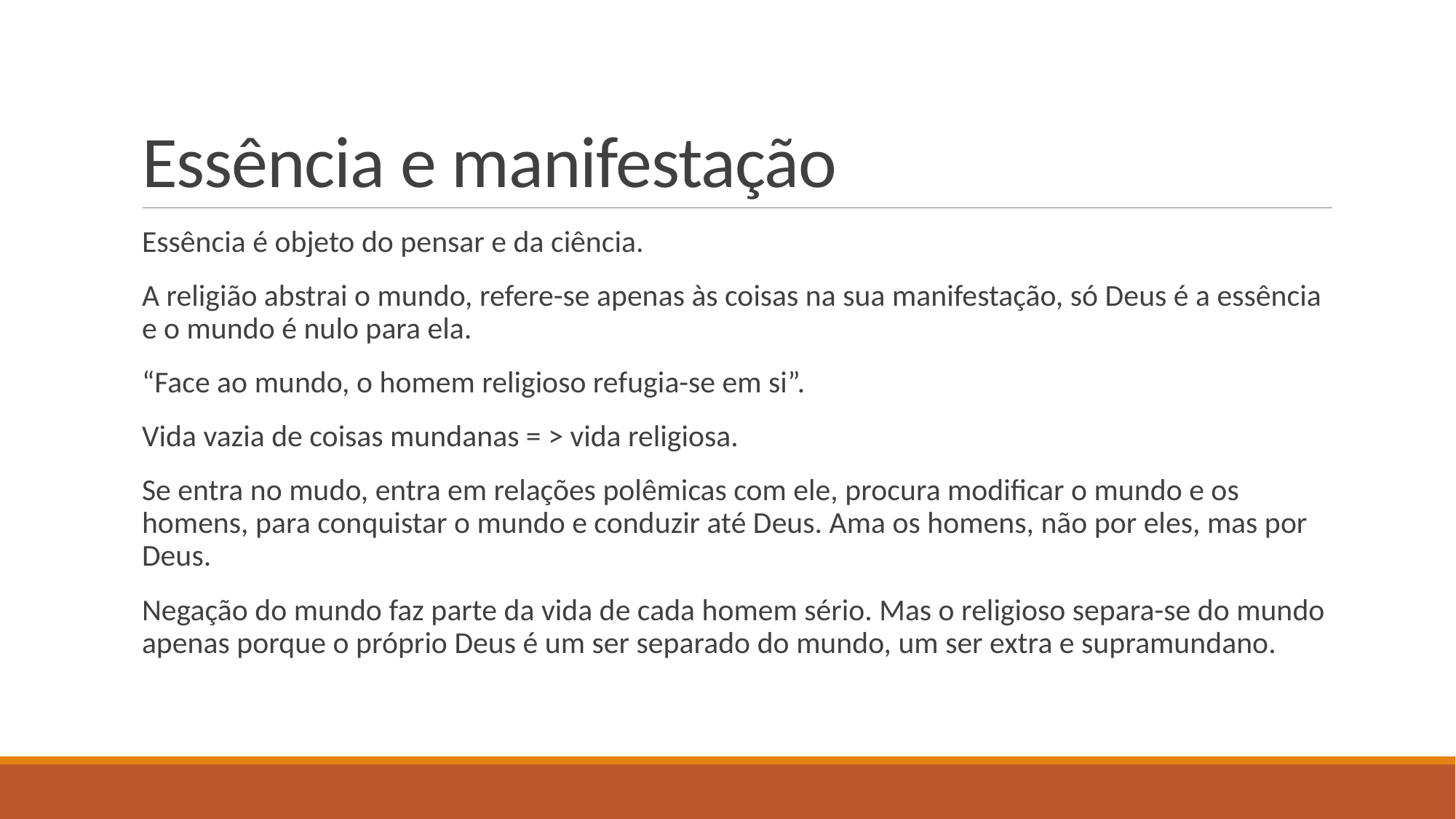

# Essência e manifestação
Essência é objeto do pensar e da ciência.
A religião abstrai o mundo, refere-se apenas às coisas na sua manifestação, só Deus é a essência e o mundo é nulo para ela.
“Face ao mundo, o homem religioso refugia-se em si”.
Vida vazia de coisas mundanas = > vida religiosa.
Se entra no mudo, entra em relações polêmicas com ele, procura modificar o mundo e os homens, para conquistar o mundo e conduzir até Deus. Ama os homens, não por eles, mas por Deus.
Negação do mundo faz parte da vida de cada homem sério. Mas o religioso separa-se do mundo apenas porque o próprio Deus é um ser separado do mundo, um ser extra e supramundano.